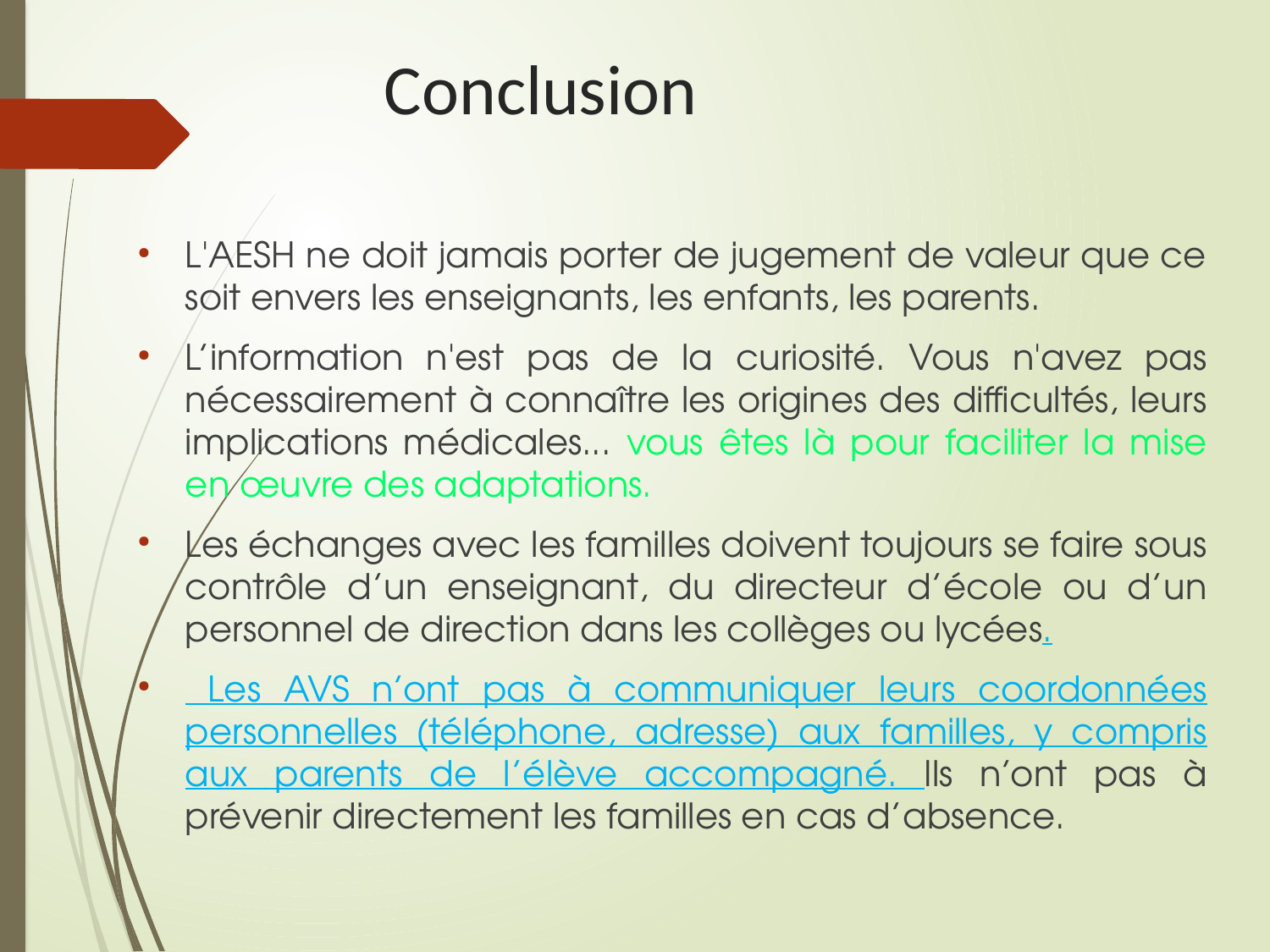

Conclusion
L'AESH ne doit jamais porter de jugement de valeur que ce soit envers les enseignants, les enfants, les parents.
L’information n'est pas de la curiosité. Vous n'avez pas nécessairement à connaître les origines des difficultés, leurs implications médicales... vous êtes là pour faciliter la mise en œuvre des adaptations.
Les échanges avec les familles doivent toujours se faire sous contrôle d’un enseignant, du directeur d’école ou d’un personnel de direction dans les collèges ou lycées.
 Les AVS n’ont pas à communiquer leurs coordonnées personnelles (téléphone, adresse) aux familles, y compris aux parents de l’élève accompagné. Ils n’ont pas à prévenir directement les familles en cas d’absence.